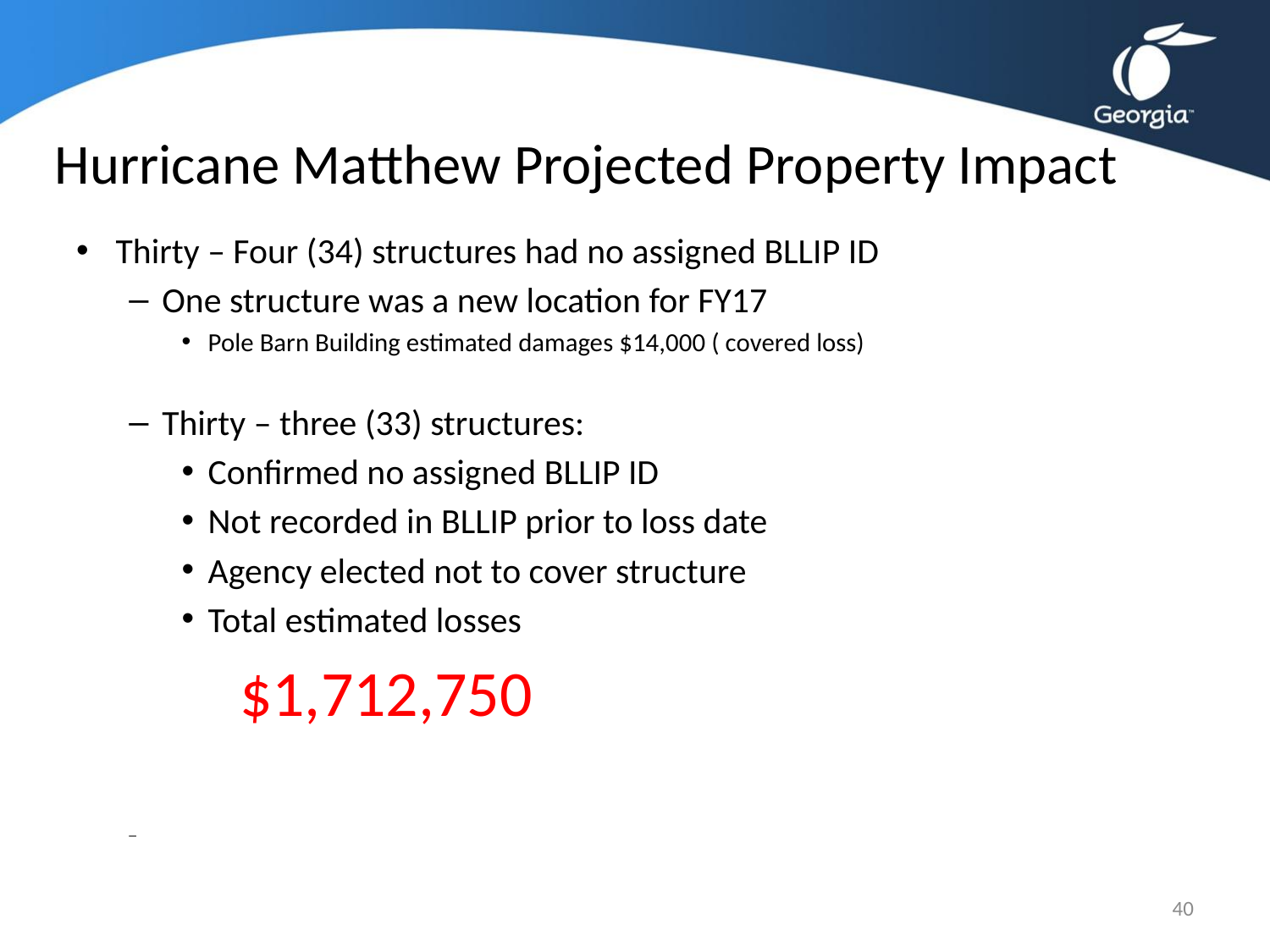

# Hurricane Matthew Projected Property Impact
Thirty – Four (34) structures had no assigned BLLIP ID
One structure was a new location for FY17
Pole Barn Building estimated damages $14,000 ( covered loss)

Thirty – three (33) structures:
Confirmed no assigned BLLIP ID
Not recorded in BLLIP prior to loss date
Agency elected not to cover structure
Total estimated losses
$1,712,750

40